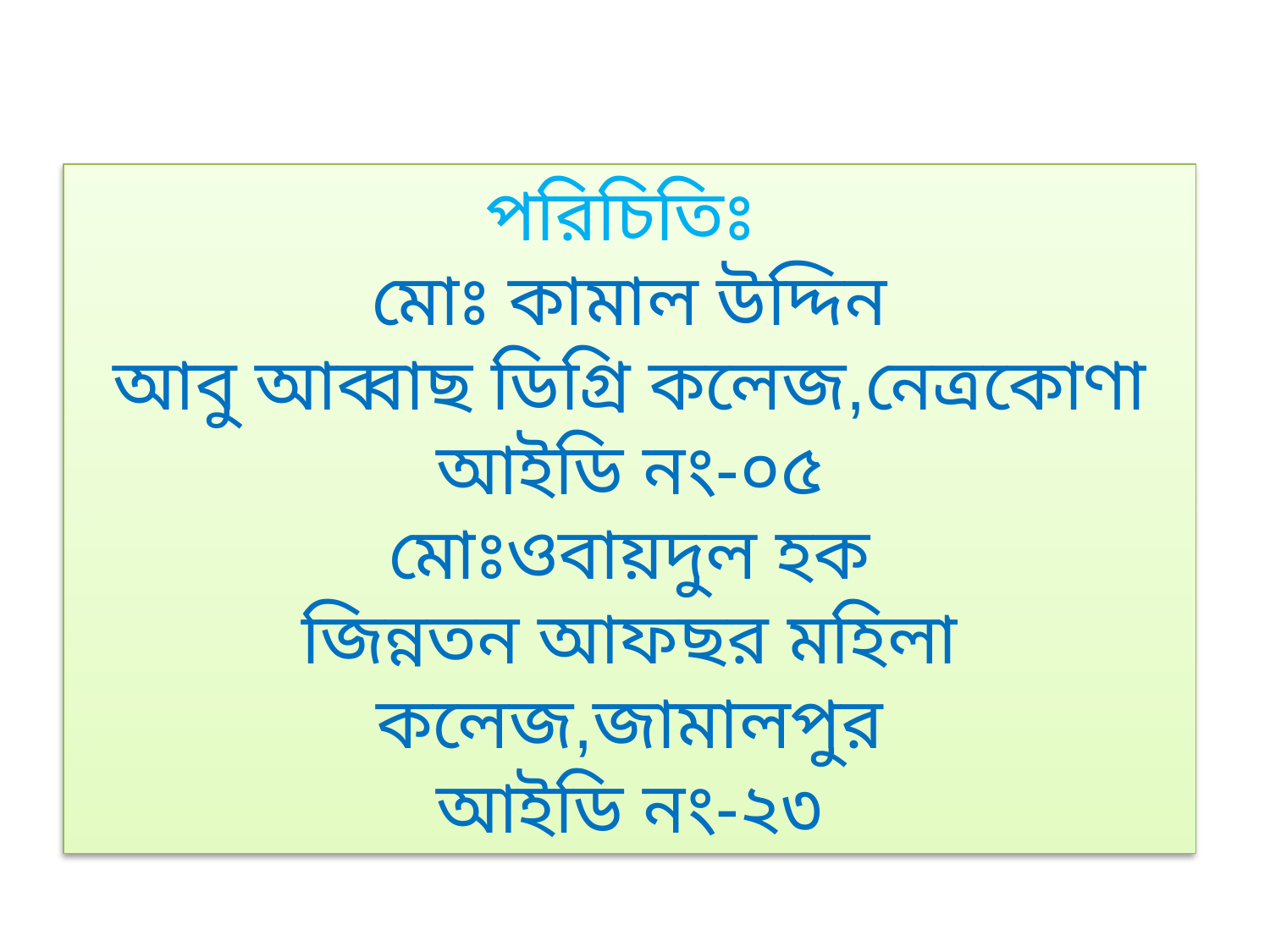

পরিচিতিঃ
মোঃ কামাল উদ্দিন
আবু আব্বাছ ডিগ্রি কলেজ,নেত্রকোণা
আইডি নং-০৫
মোঃওবায়দুল হক
জিন্নতন আফছর মহিলা কলেজ,জামালপুর
আইডি নং-২৩